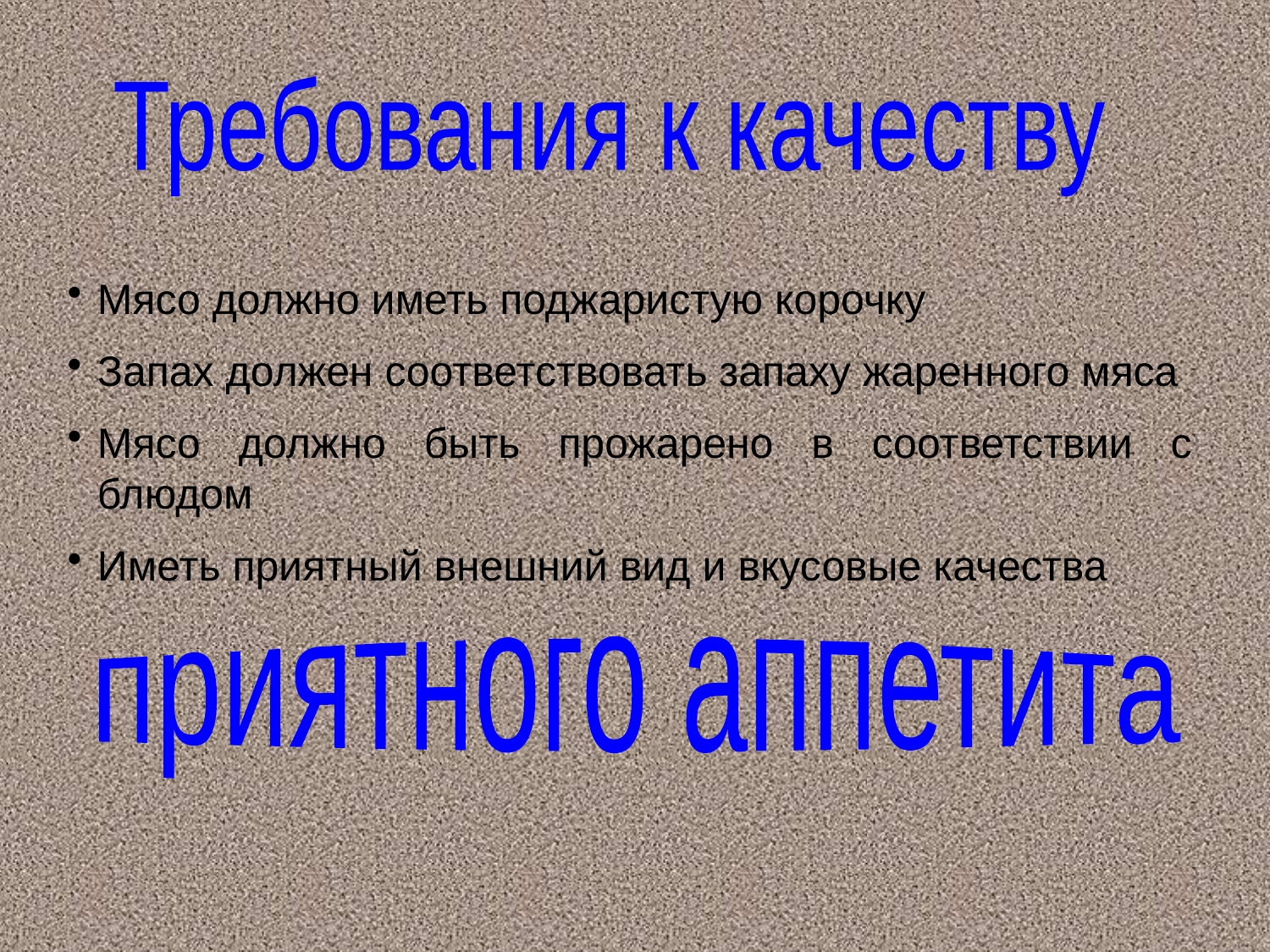

Требования к качеству
Мясо должно иметь поджаристую корочку
Запах должен соответствовать запаху жаренного мяса
Мясо должно быть прожарено в соответствии с блюдом
Иметь приятный внешний вид и вкусовые качества
приятного аппетита